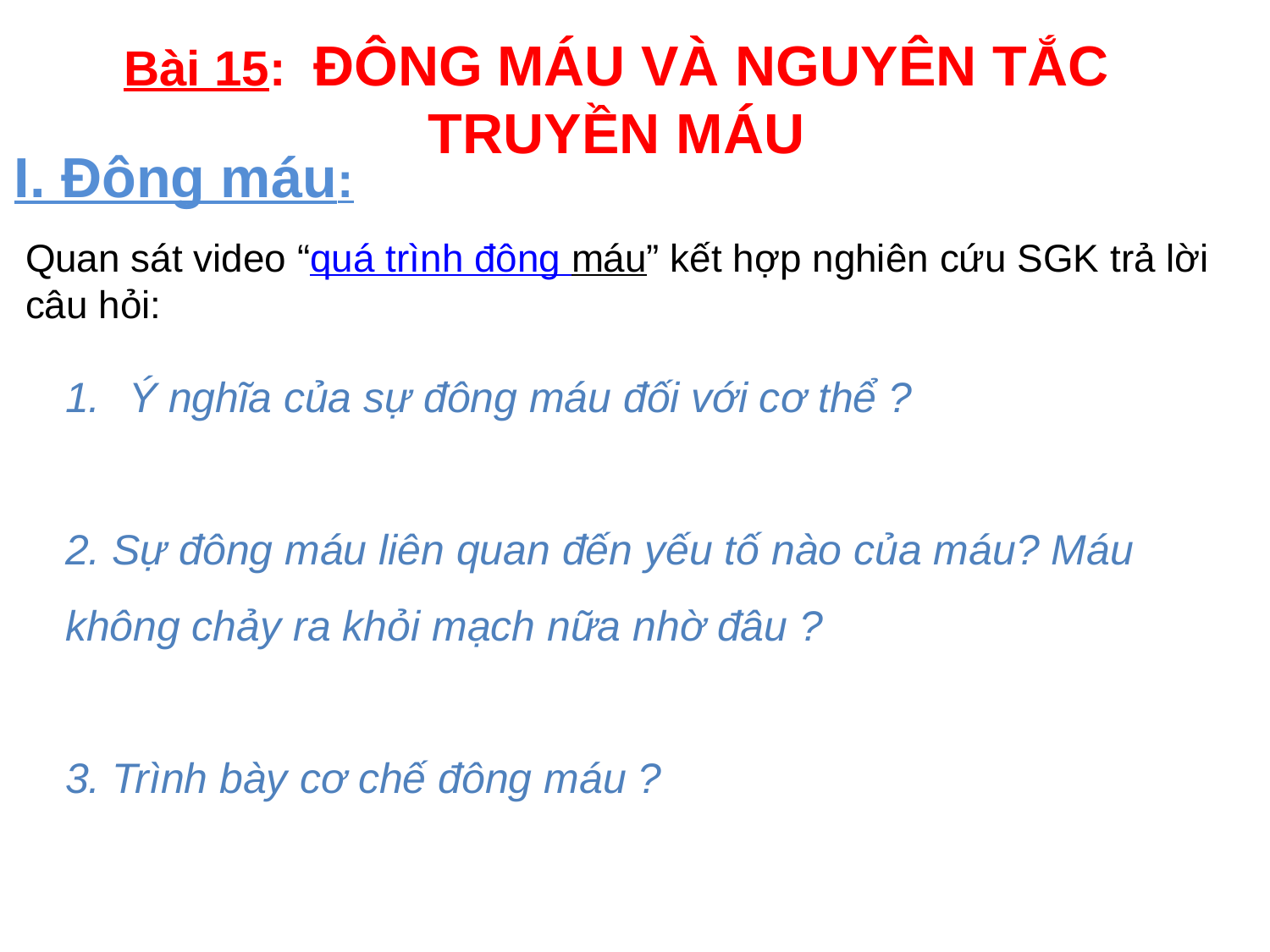

Bài 15:  ĐÔNG MÁU VÀ NGUYÊN TẮC TRUYỀN MÁU
I. Đông máu:
Quan sát video “quá trình đông máu” kết hợp nghiên cứu SGK trả lời câu hỏi:
Ý nghĩa của sự đông máu đối với cơ thể ?

2. Sự đông máu liên quan đến yếu tố nào của máu? Máu không chảy ra khỏi mạch nữa nhờ đâu ?

3. Trình bày cơ chế đông máu ?